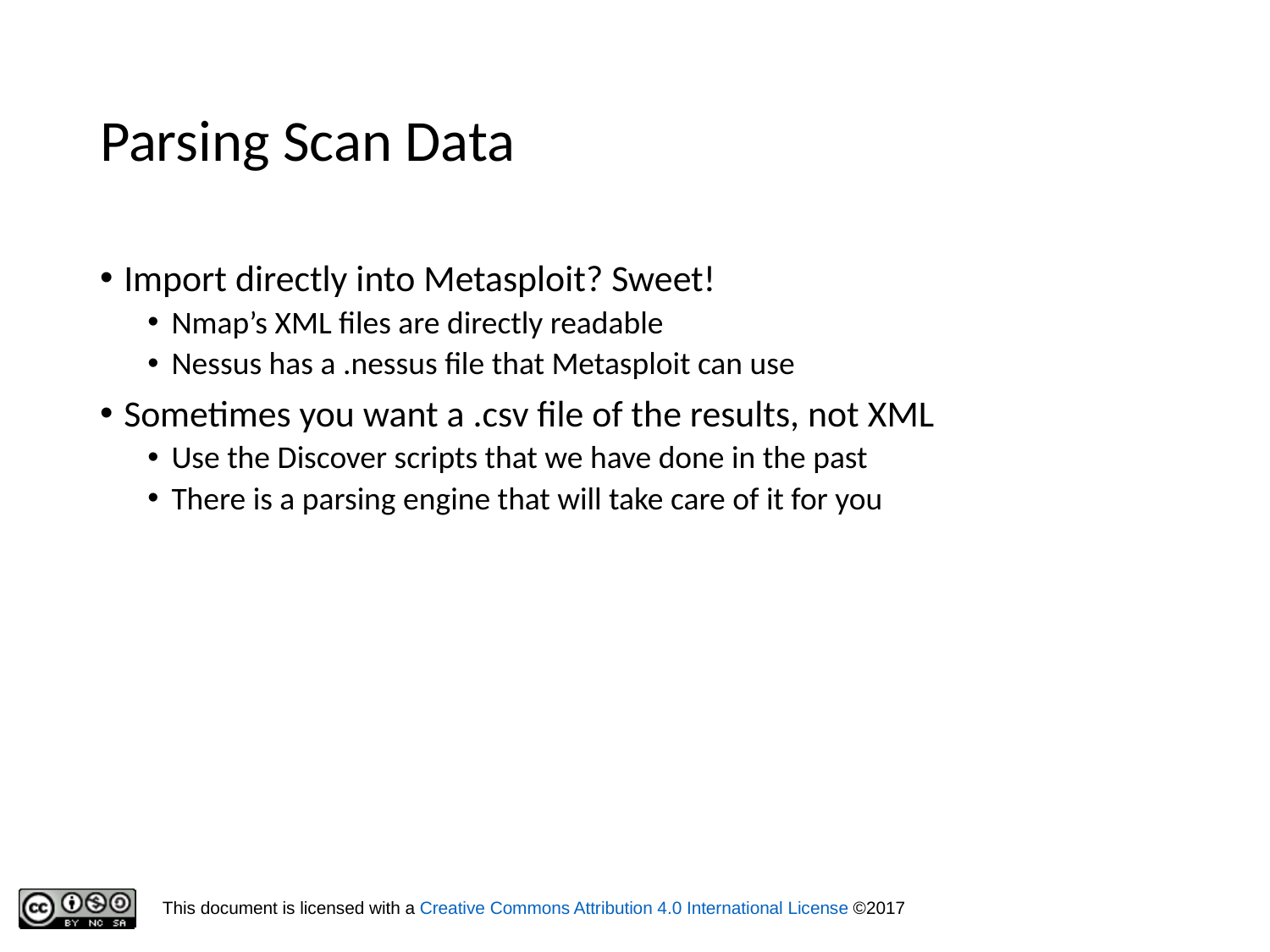

# Parsing Scan Data
Import directly into Metasploit? Sweet!
Nmap’s XML files are directly readable
Nessus has a .nessus file that Metasploit can use
Sometimes you want a .csv file of the results, not XML
Use the Discover scripts that we have done in the past
There is a parsing engine that will take care of it for you